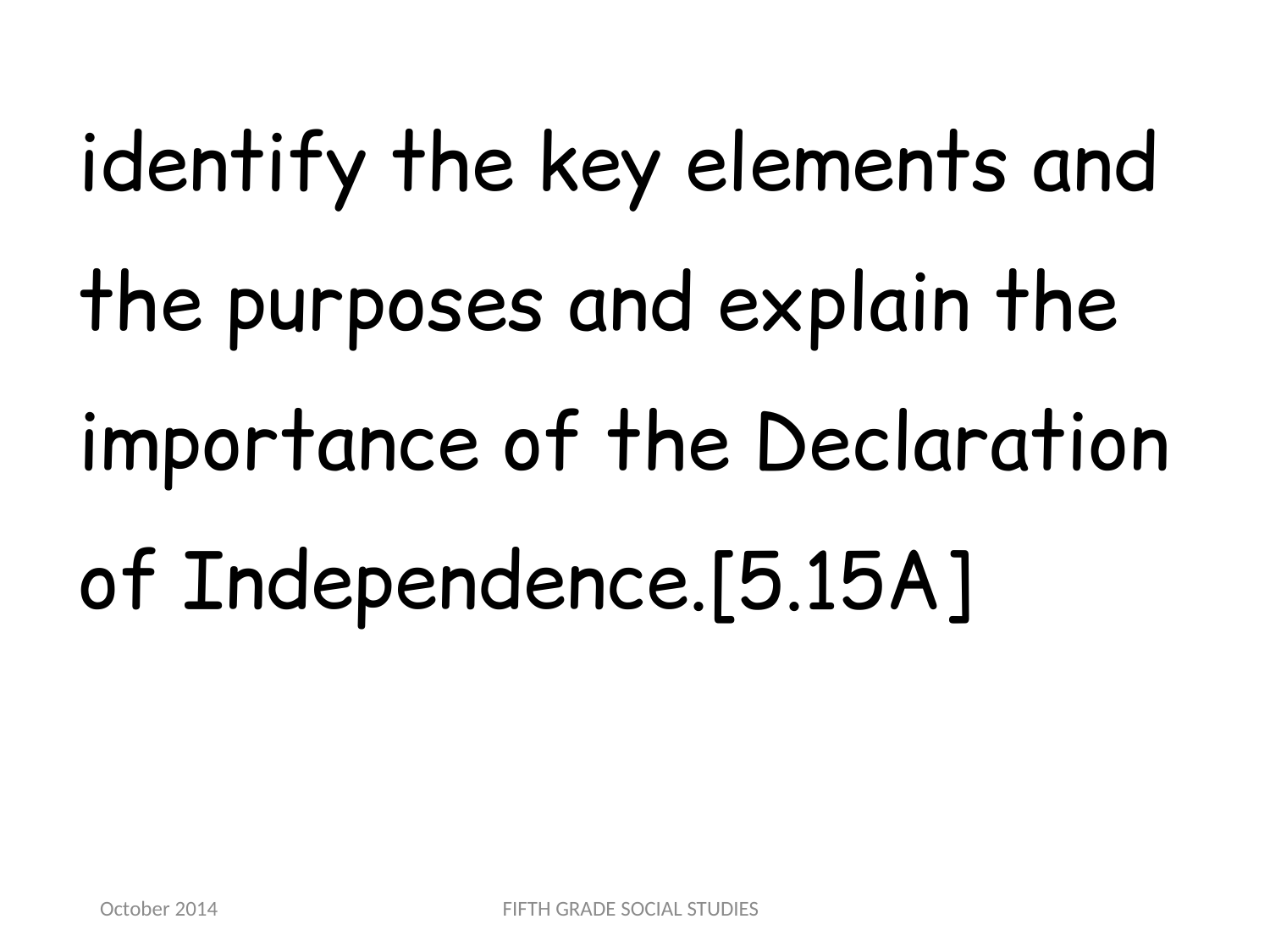

identify the key elements and the purposes and explain the importance of the Declaration of Independence.[5.15A]
October 2014
FIFTH GRADE SOCIAL STUDIES